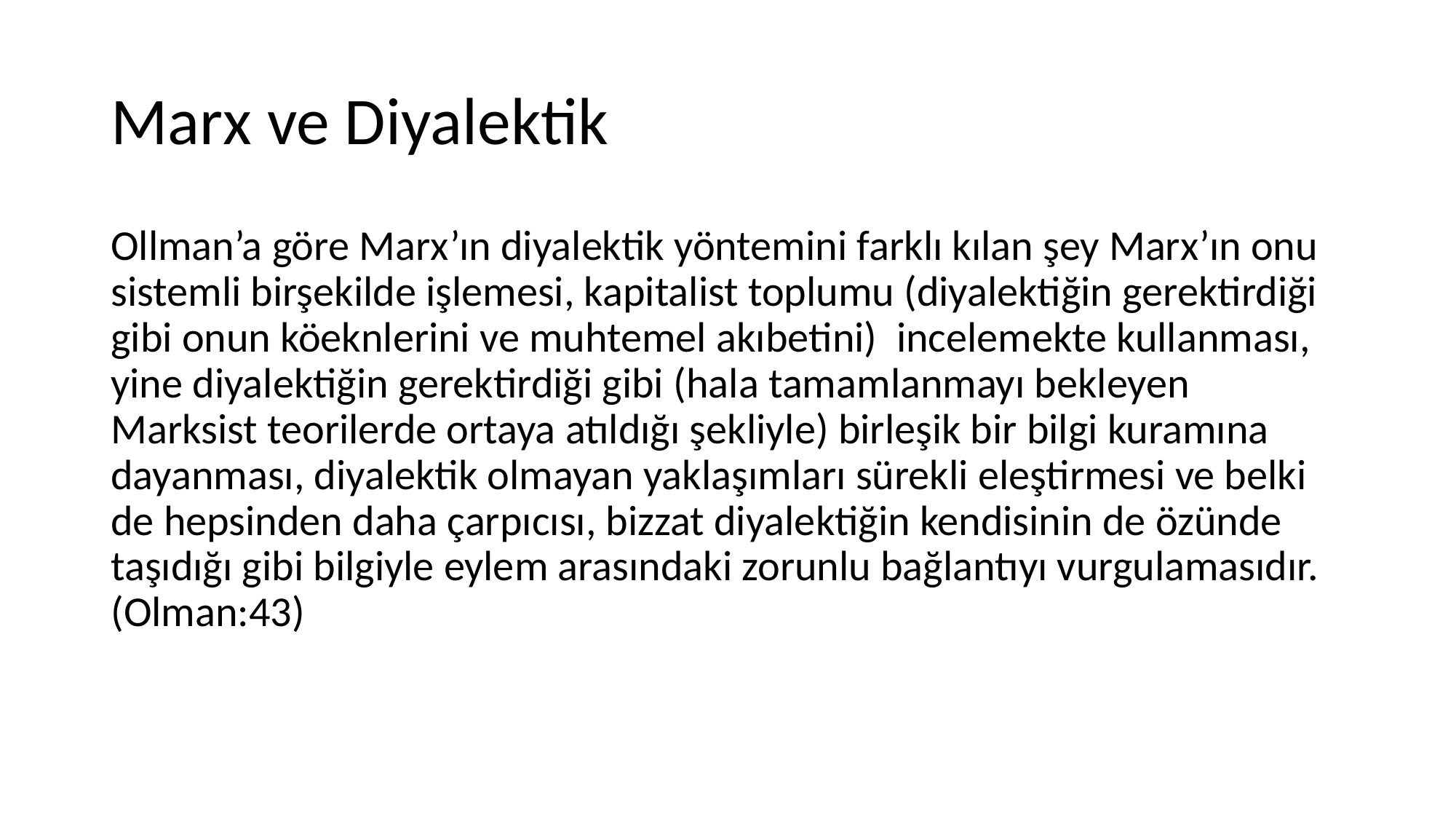

# Marx ve Diyalektik
Ollman’a göre Marx’ın diyalektik yöntemini farklı kılan şey Marx’ın onu sistemli birşekilde işlemesi, kapitalist toplumu (diyalektiğin gerektirdiği gibi onun köeknlerini ve muhtemel akıbetini)  incelemekte kullanması, yine diyalektiğin gerektirdiği gibi (hala tamamlanmayı bekleyen Marksist teorilerde ortaya atıldığı şekliyle) birleşik bir bilgi kuramına dayanması, diyalektik olmayan yaklaşımları sürekli eleştirmesi ve belki de hepsinden daha çarpıcısı, bizzat diyalektiğin kendisinin de özünde taşıdığı gibi bilgiyle eylem arasındaki zorunlu bağlantıyı vurgulamasıdır. (Olman:43)